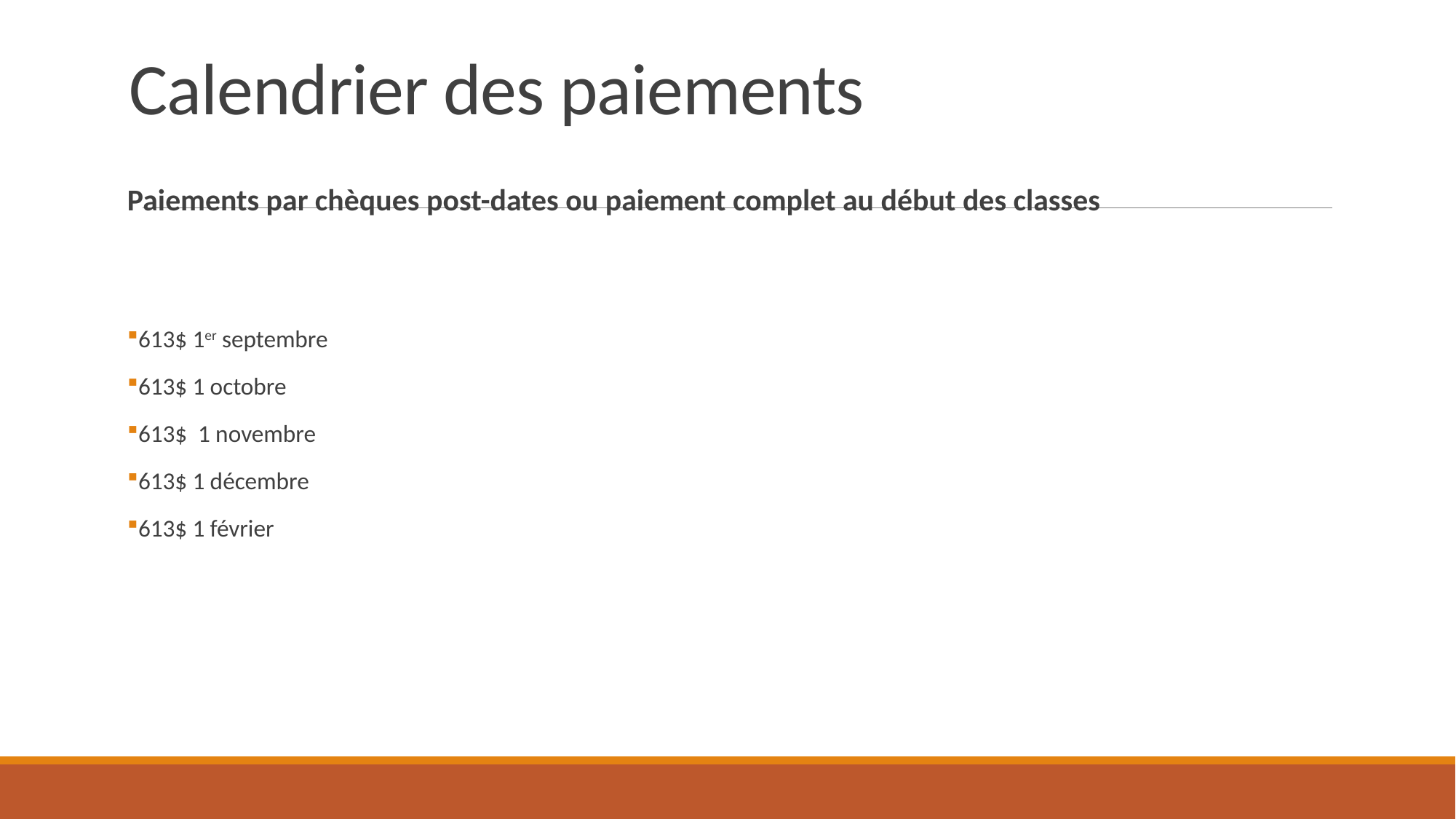

# Calendrier des paiements

Paiements par chèques post-dates ou paiement complet au début des classes

613$ 1er septembre
613$ 1 octobre
613$  1 novembre
613$ 1 décembre
613$ 1 février